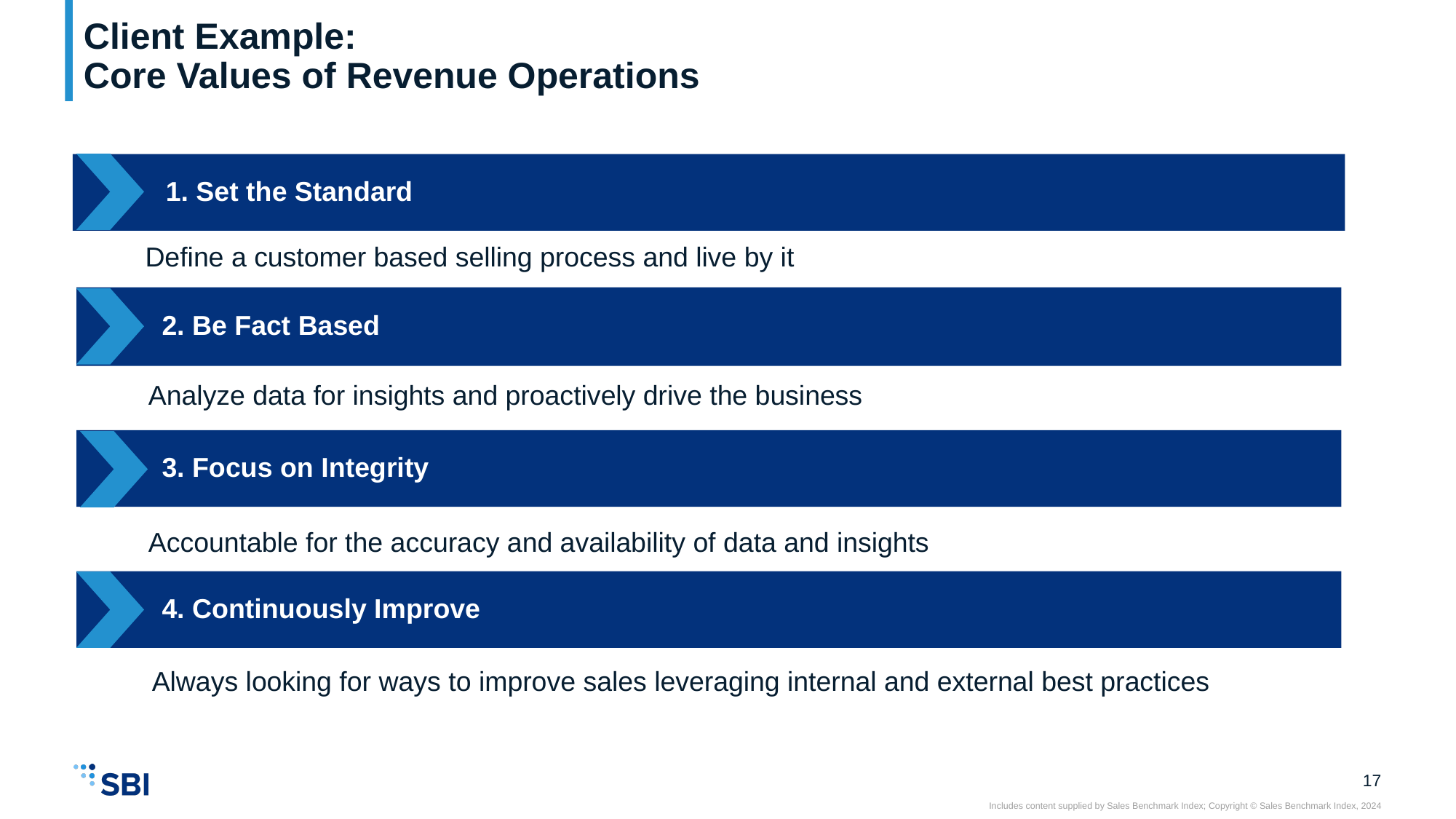

# Client Example: Core Values of Revenue Operations

           1. Set the Standard

    Define a customer based selling process and live by it
          2. Be Fact Based
    Analyze data for insights and proactively drive the business

          3. Focus on Integrity
    Accountable for the accuracy and availability of data and insights

          4. Continuously Improve
    Always looking for ways to improve sales leveraging internal and external best practices